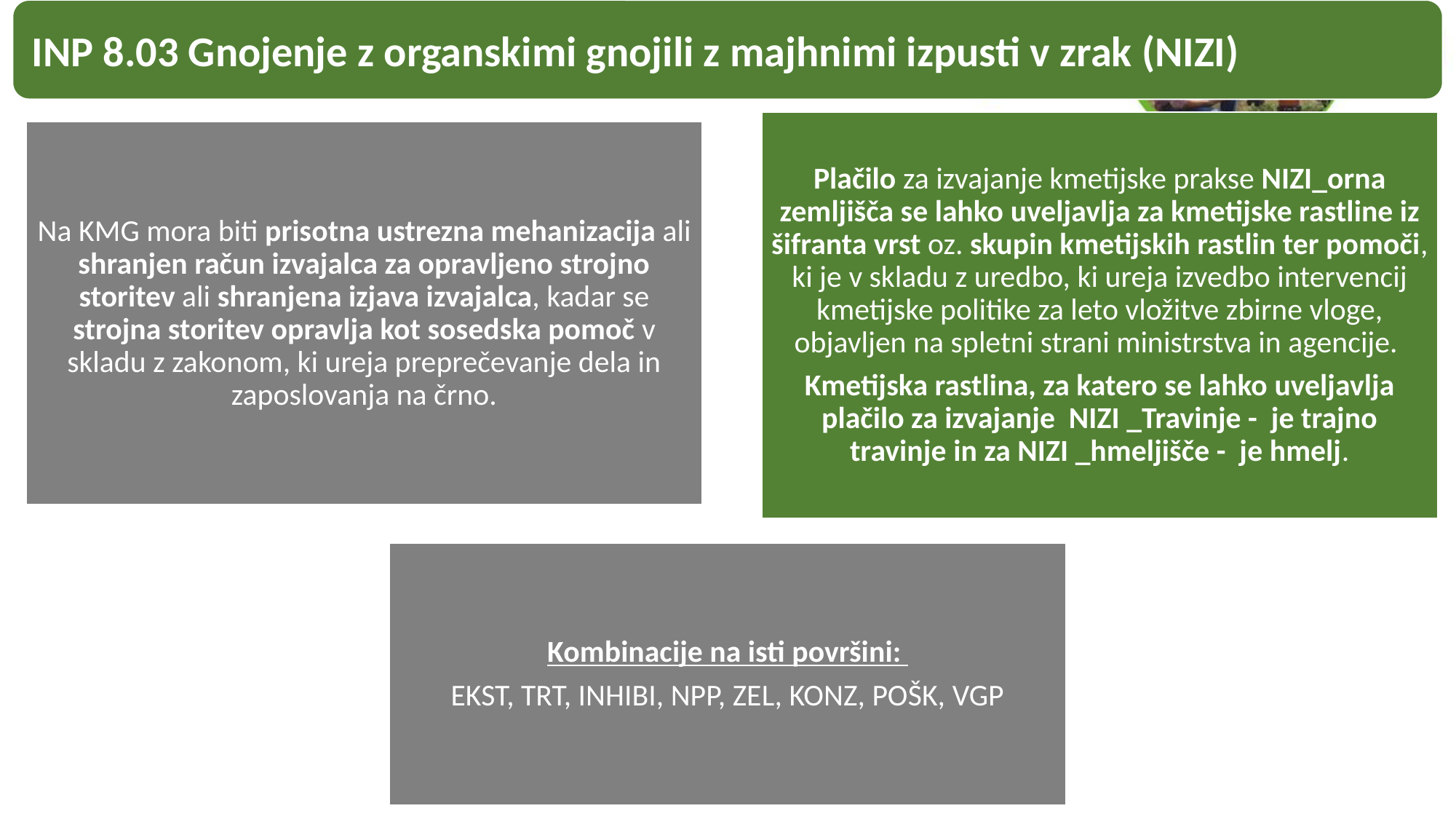

INP 8.03 Gnojenje z organskimi gnojili z majhnimi izpusti v zrak (NIZI)
Na KMG mora biti prisotna ustrezna mehanizacija ali shranjen račun izvajalca za opravljeno strojno storitev ali shranjena izjava izvajalca, kadar se strojna storitev opravlja kot sosedska pomoč v skladu z zakonom, ki ureja preprečevanje dela in zaposlovanja na črno.
Plačilo za izvajanje kmetijske prakse NIZI_orna zemljišča se lahko uveljavlja za kmetijske rastline iz šifranta vrst oz. skupin kmetijskih rastlin ter pomoči, ki je v skladu z uredbo, ki ureja izvedbo intervencij kmetijske politike za leto vložitve zbirne vloge, objavljen na spletni strani ministrstva in agencije.
Kmetijska rastlina, za katero se lahko uveljavlja plačilo za izvajanje  NIZI _Travinje -  je trajno travinje in za NIZI _hmeljišče -  je hmelj.
Kombinacije na isti površini:
EKST, TRT, INHIBI, NPP, ZEL, KONZ, POŠK, VGP